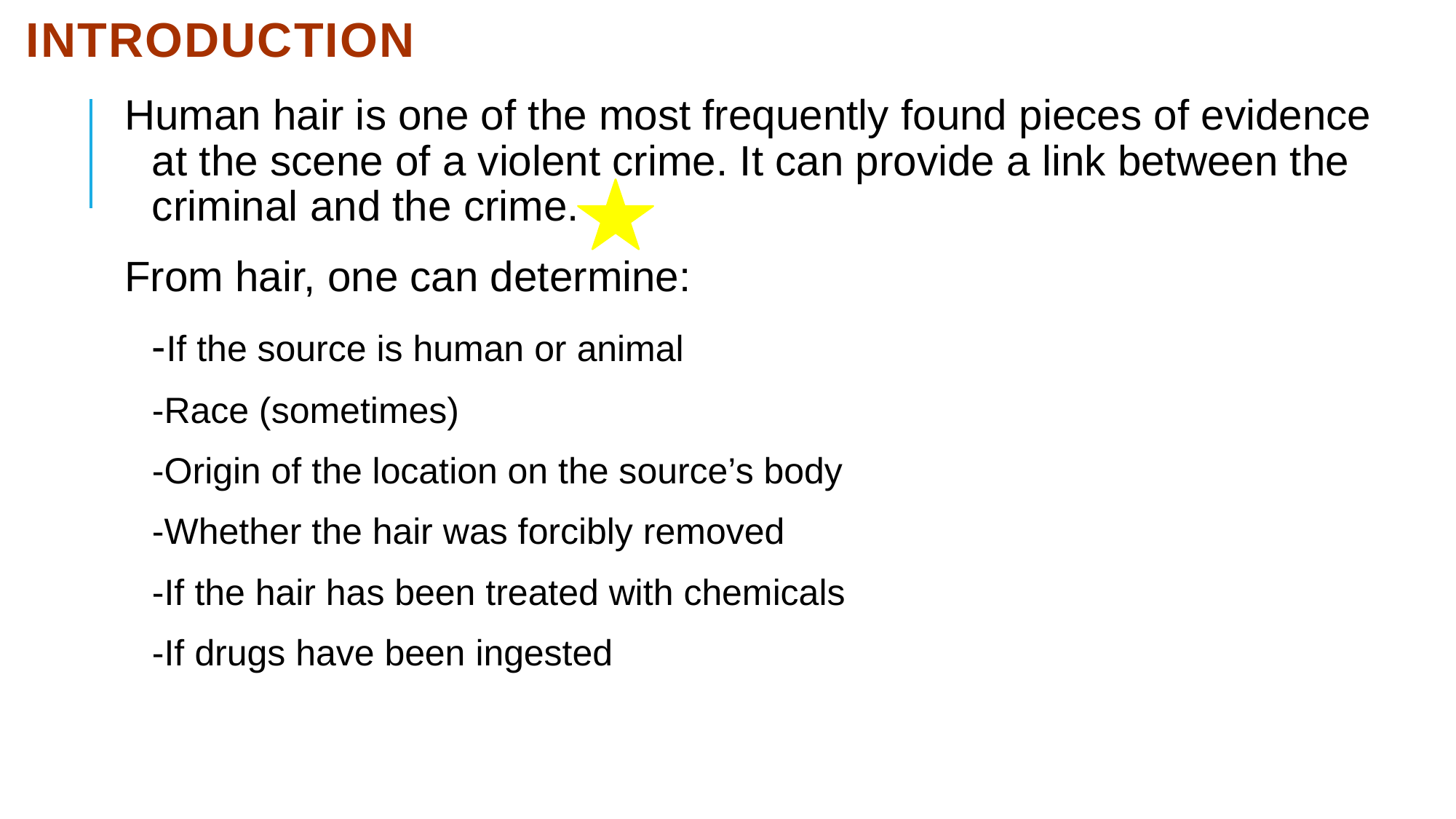

# Introduction
Human hair is one of the most frequently found pieces of evidence at the scene of a violent crime. It can provide a link between the criminal and the crime.
From hair, one can determine:
	-If the source is human or animal
	-Race (sometimes)
	-Origin of the location on the source’s body
	-Whether the hair was forcibly removed
	-If the hair has been treated with chemicals
	-If drugs have been ingested